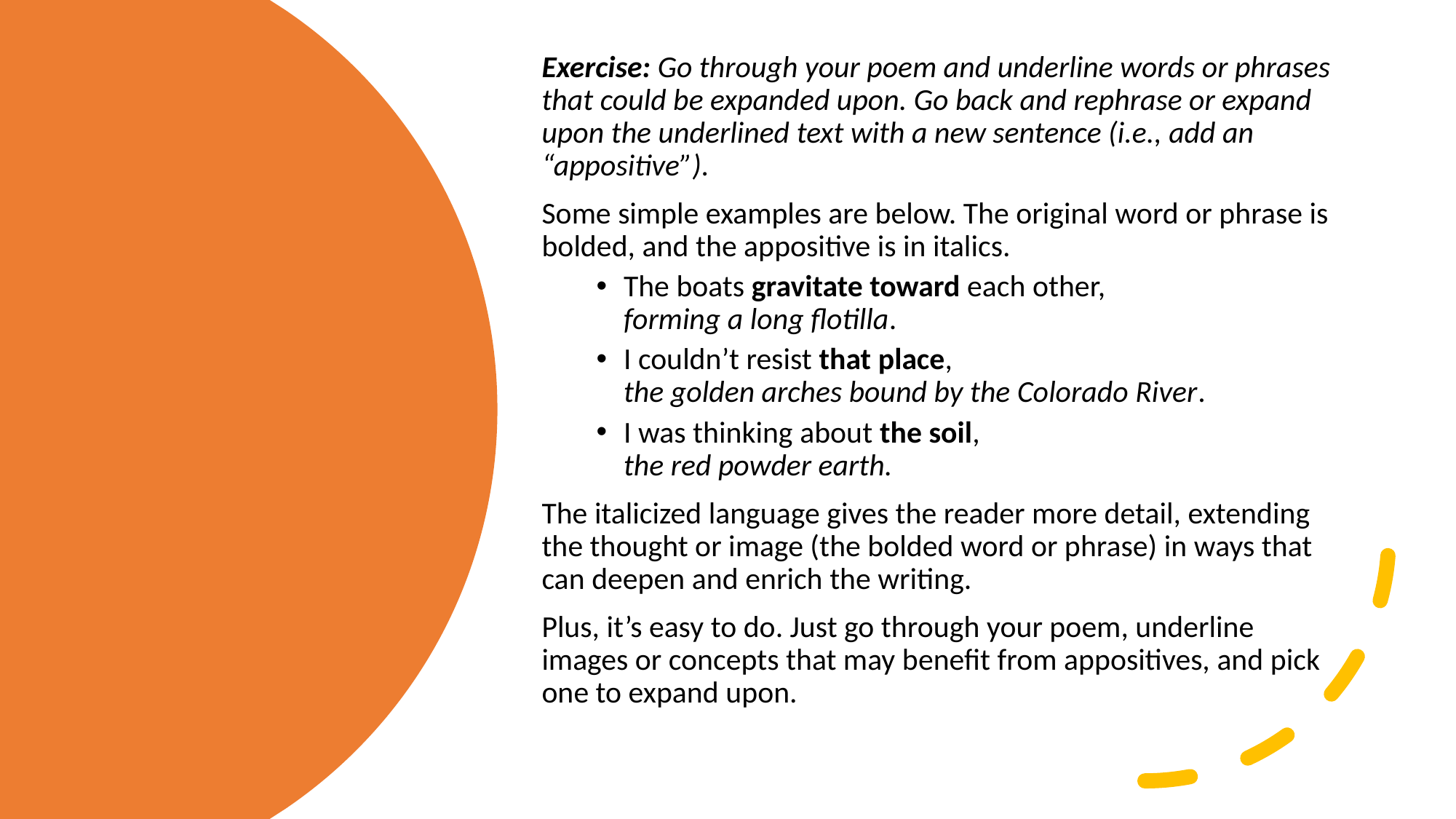

Exercise: Go through your poem and underline words or phrases that could be expanded upon. Go back and rephrase or expand upon the underlined text with a new sentence (i.e., add an “appositive”).
Some simple examples are below. The original word or phrase is bolded, and the appositive is in italics.
The boats gravitate toward each other,
forming a long flotilla.
I couldn’t resist that place,
the golden arches bound by the Colorado River.
I was thinking about the soil,
the red powder earth.
The italicized language gives the reader more detail, extending the thought or image (the bolded word or phrase) in ways that can deepen and enrich the writing.
Plus, it’s easy to do. Just go through your poem, underline images or concepts that may benefit from appositives, and pick one to expand upon.